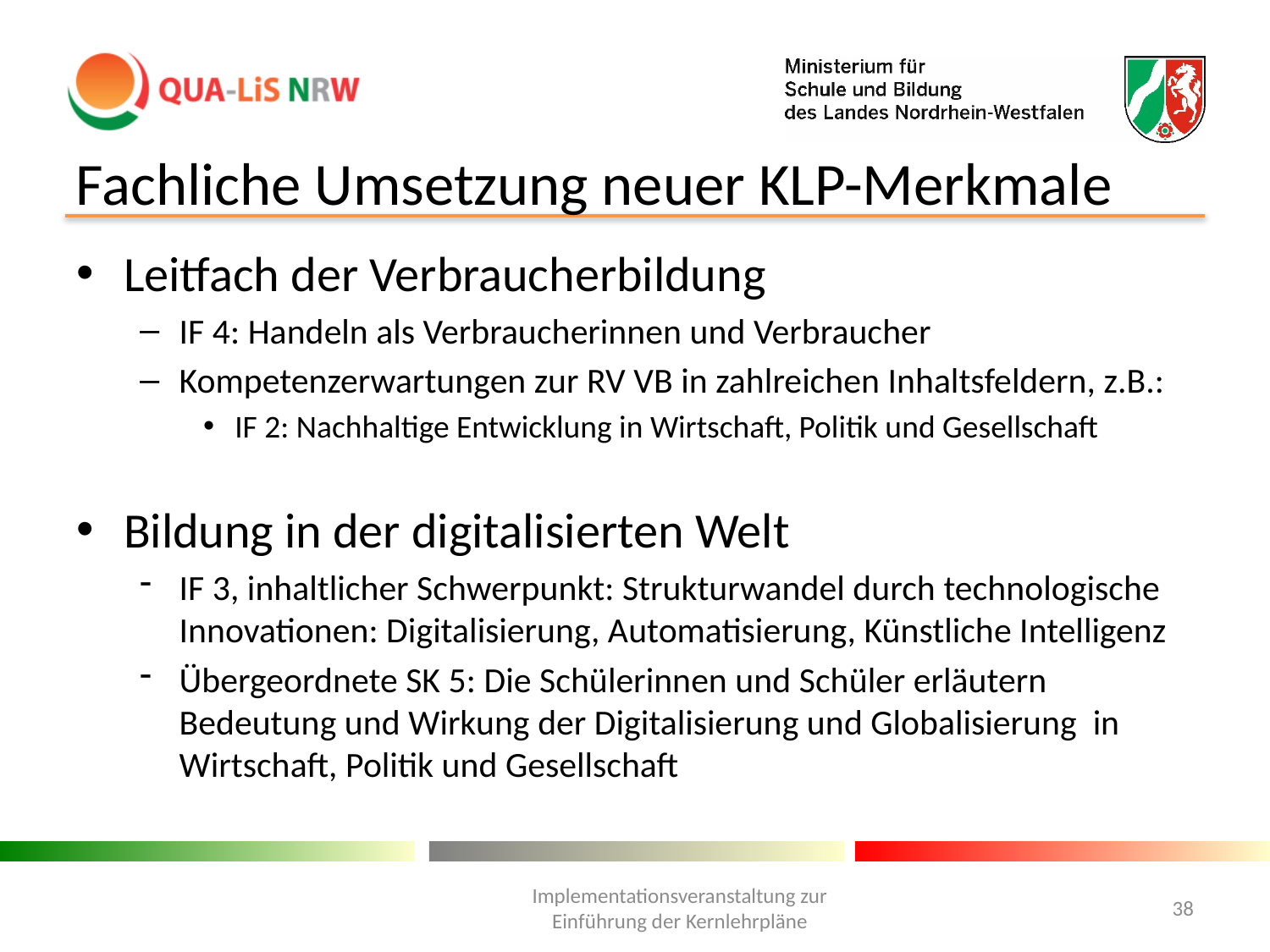

Fachliche Umsetzung neuer KLP-Merkmale
Leitfach der Verbraucherbildung
IF 4: Handeln als Verbraucherinnen und Verbraucher
Kompetenzerwartungen zur RV VB in zahlreichen Inhaltsfeldern, z.B.:
IF 2: Nachhaltige Entwicklung in Wirtschaft, Politik und Gesellschaft

Bildung in der digitalisierten Welt
IF 3, inhaltlicher Schwerpunkt: Strukturwandel durch technologische Innovationen: Digitalisierung, Automatisierung, Künstliche Intelligenz
Übergeordnete SK 5: Die Schülerinnen und Schüler erläutern Bedeutung und Wirkung der Digitalisierung und Globalisierung  in Wirtschaft, Politik und Gesellschaft

Implementationsveranstaltung zur Einführung der Kernlehrpläne
38